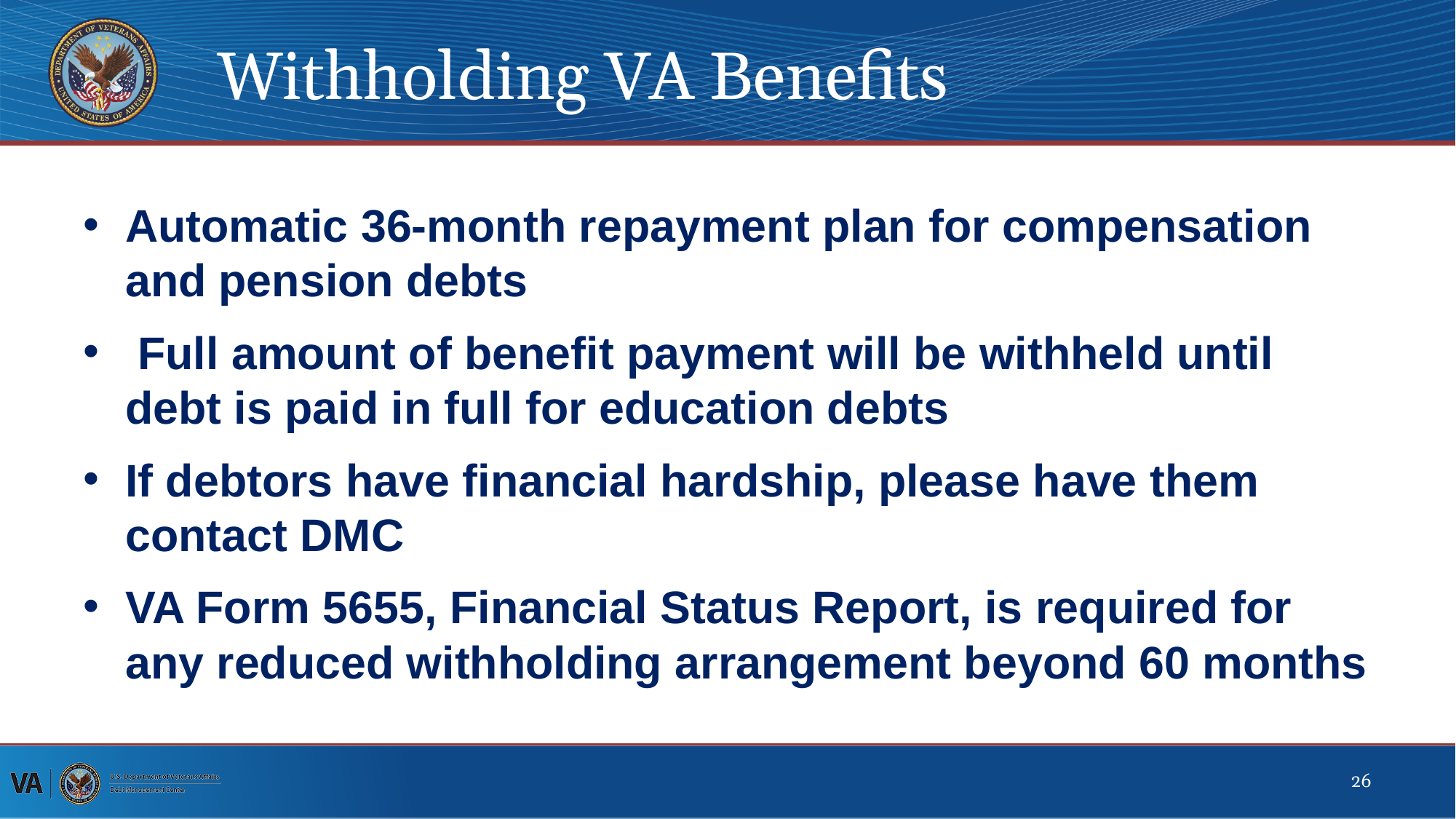

# Withholding VA Benefits
Automatic 36-month repayment plan for compensation and pension debts
 Full amount of benefit payment will be withheld until debt is paid in full for education debts
If debtors have financial hardship, please have them contact DMC
VA Form 5655, Financial Status Report, is required for any reduced withholding arrangement beyond 60 months

26